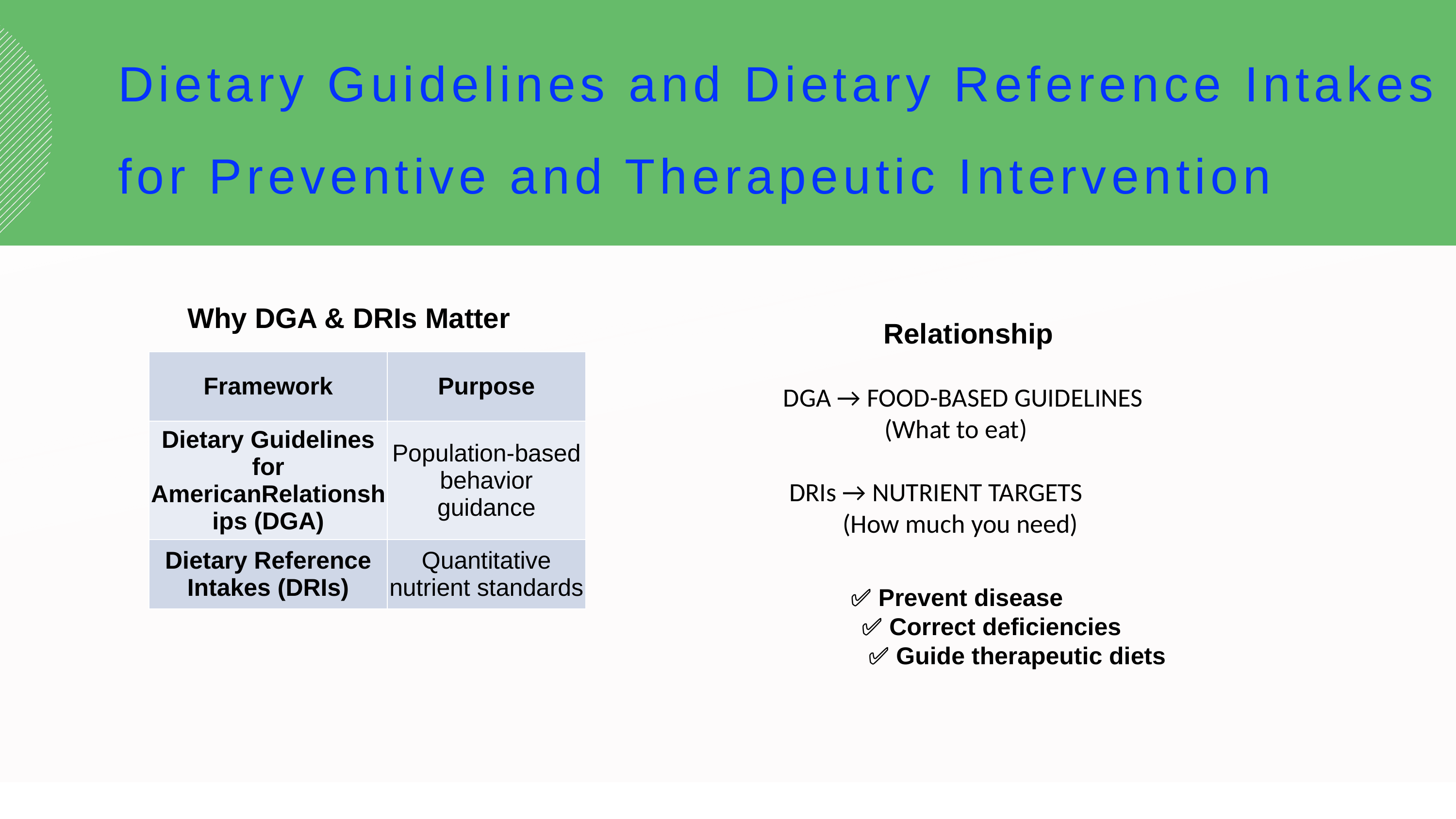

Dietary Guidelines and Dietary Reference Intakes for Preventive and Therapeutic Intervention
Why DGA & DRIs Matter
Relationship

    DGA → FOOD-BASED GUIDELINES
                     (What to eat)

     DRIs → NUTRIENT TARGETS
              (How much you need)

✅ Prevent disease
               ✅ Correct deficiencies
                ✅ Guide therapeutic diets
| Framework | Purpose |
| --- | --- |
| Dietary Guidelines for AmericanRelationships (DGA) | Population-based behavior guidance |
| Dietary Reference Intakes (DRIs) | Quantitative nutrient standards |